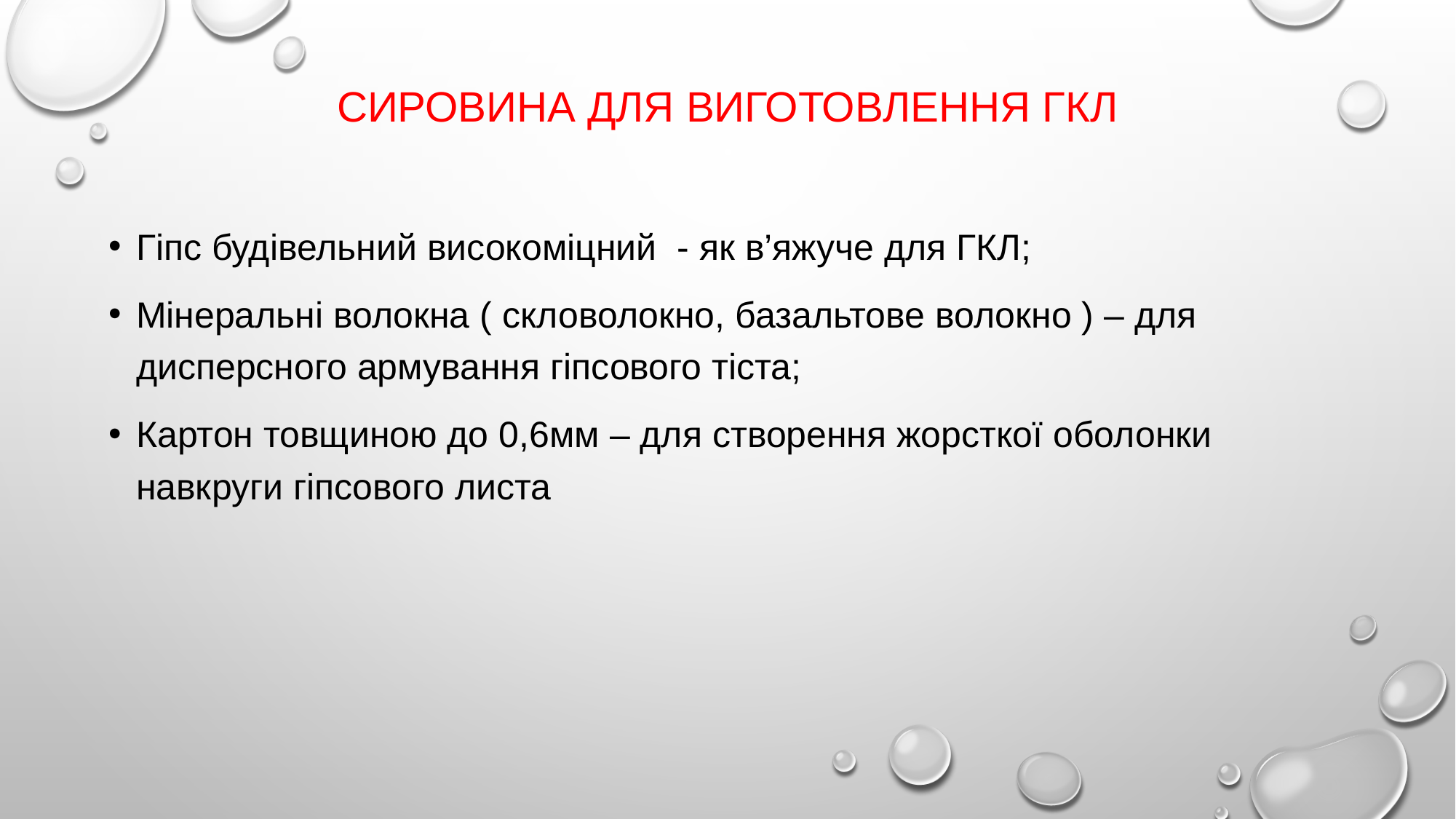

# сИровина для виготовлення ГКЛ
Гіпс будівельний високоміцний  - як в’яжуче для ГКЛ;
Мінеральні волокна ( скловолокно, базальтове волокно ) – для дисперсного армування гіпсового тіста;
Картон товщиною до 0,6мм – для створення жорсткої оболонки навкруги гіпсового листа